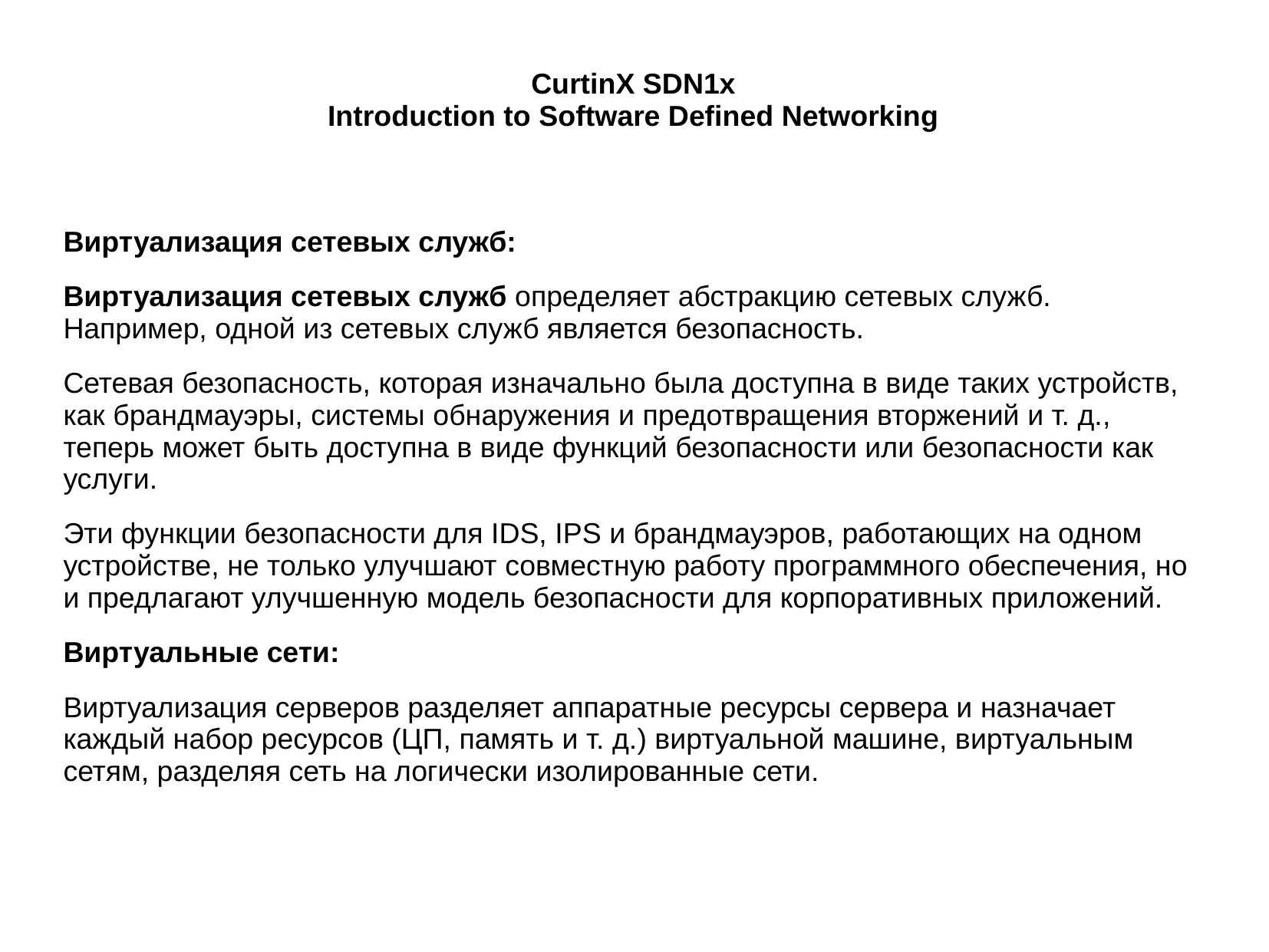

# CurtinX SDN1x Introduction to Software Defined Networking

Виртуализация сетевых служб:
Виртуализация сетевых служб определяет абстракцию сетевых служб. Например, одной из сетевых служб является безопасность.
Сетевая безопасность, которая изначально была доступна в виде таких устройств, как брандмауэры, системы обнаружения и предотвращения вторжений и т. д., теперь может быть доступна в виде функций безопасности или безопасности как услуги.
Эти функции безопасности для IDS, IPS и брандмауэров, работающих на одном устройстве, не только улучшают совместную работу программного обеспечения, но и предлагают улучшенную модель безопасности для корпоративных приложений.
Виртуальные сети:
Виртуализация серверов разделяет аппаратные ресурсы сервера и назначает каждый набор ресурсов (ЦП, память и т. д.) виртуальной машине, виртуальным сетям, разделяя сеть на логически изолированные сети.
Проблема с традиционными сетями при управлении трафиком современной сети передачи данных заключаетсяПо сравнению с традиционными сетями, в которых новые сетевые функции поддерживаются в основном в виде промежуточного программного обеспечения (например, балансировщиков нагрузки и систем обнаружения вторжений), SDN позволяет разработчикам программного обеспечения разрабатывать новые сетевые приложения поверх контроллера SDN, работающего под управлением сетевой операционной системы NOS. в том, что они имеют следующие проблемы: трудно и сложно управлять современными сетями передачи данных с помощью обычных сетей в обычных сетях нет места для инноваций развертывание новых сетевых функций очень дорого трудно обрабатывать неправильные конфигурации и ошибки